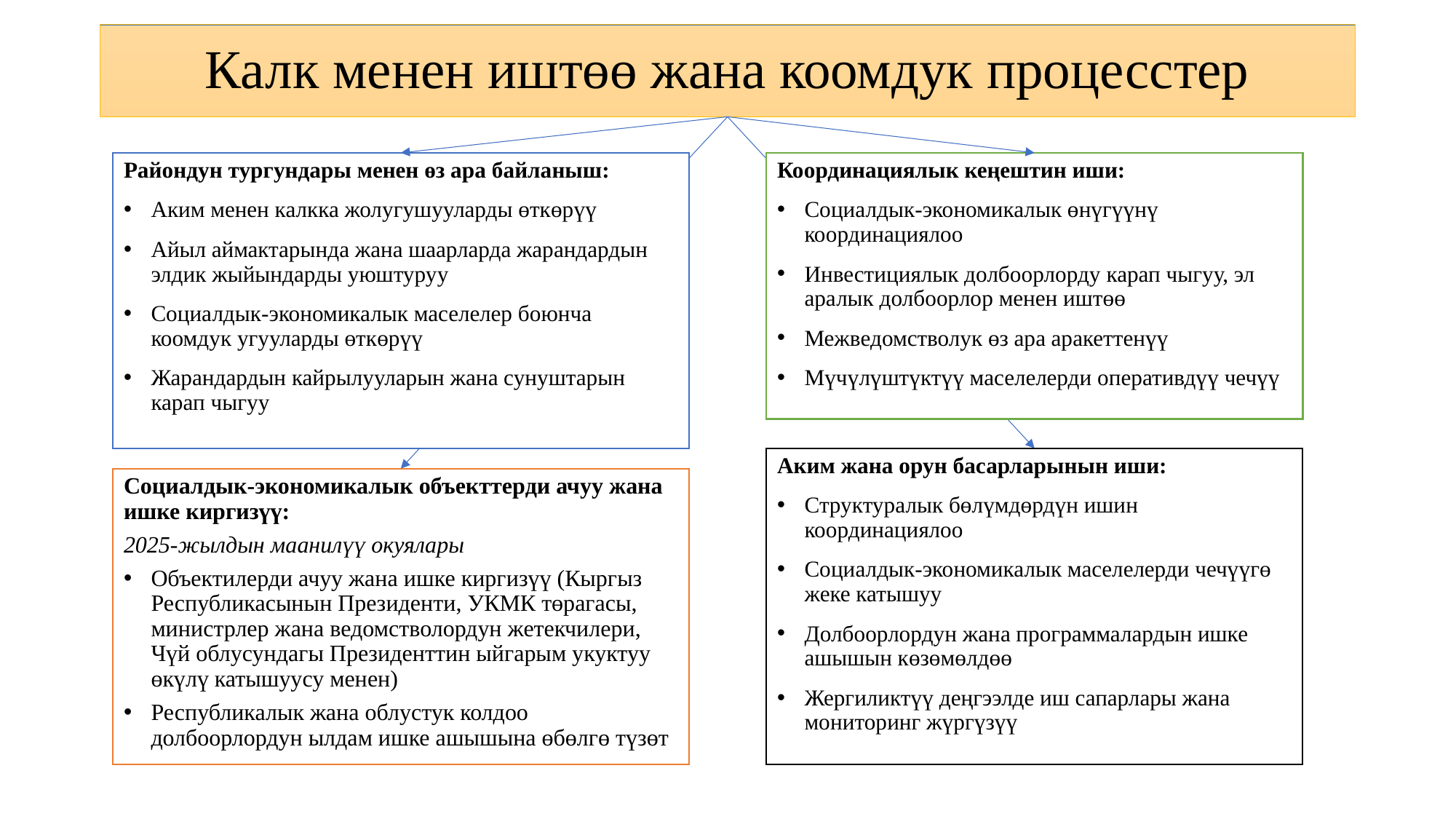

Калк менен иштөө жана коомдук процесстер
Райондун тургундары менен өз ара байланыш:
Аким менен калкка жолугушууларды өткөрүү
Айыл аймактарында жана шаарларда жарандардын элдик жыйындарды уюштуруу
Социалдык-экономикалык маселелер боюнча коомдук угууларды өткөрүү
Жарандардын кайрылууларын жана сунуштарын карап чыгуу
Координациялык кеңештин иши:
Социалдык-экономикалык өнүгүүнү координациялоо
Инвестициялык долбоорлорду карап чыгуу, эл аралык долбоорлор менен иштөө
Межведомстволук өз ара аракеттенүү
Мүчүлүштүктүү маселелерди оперативдүү чечүү
Аким жана орун басарларынын иши:
Структуралык бөлүмдөрдүн ишин координациялоо
Социалдык-экономикалык маселелерди чечүүгө жеке катышуу
Долбоорлордун жана программалардын ишке ашышын көзөмөлдөө
Жергиликтүү деңгээлде иш сапарлары жана мониторинг жүргүзүү
Социалдык-экономикалык объекттерди ачуу жана ишке киргизүү:
2025-жылдын маанилүү окуялары
Объектилерди ачуу жана ишке киргизүү (Кыргыз Республикасынын Президенти, УКМК төрагасы, министрлер жана ведомстволордун жетекчилери, Чүй облусундагы Президенттин ыйгарым укуктуу өкүлү катышуусу менен)
Республикалык жана облустук колдоо долбоорлордун ылдам ишке ашышына өбөлгө түзөт